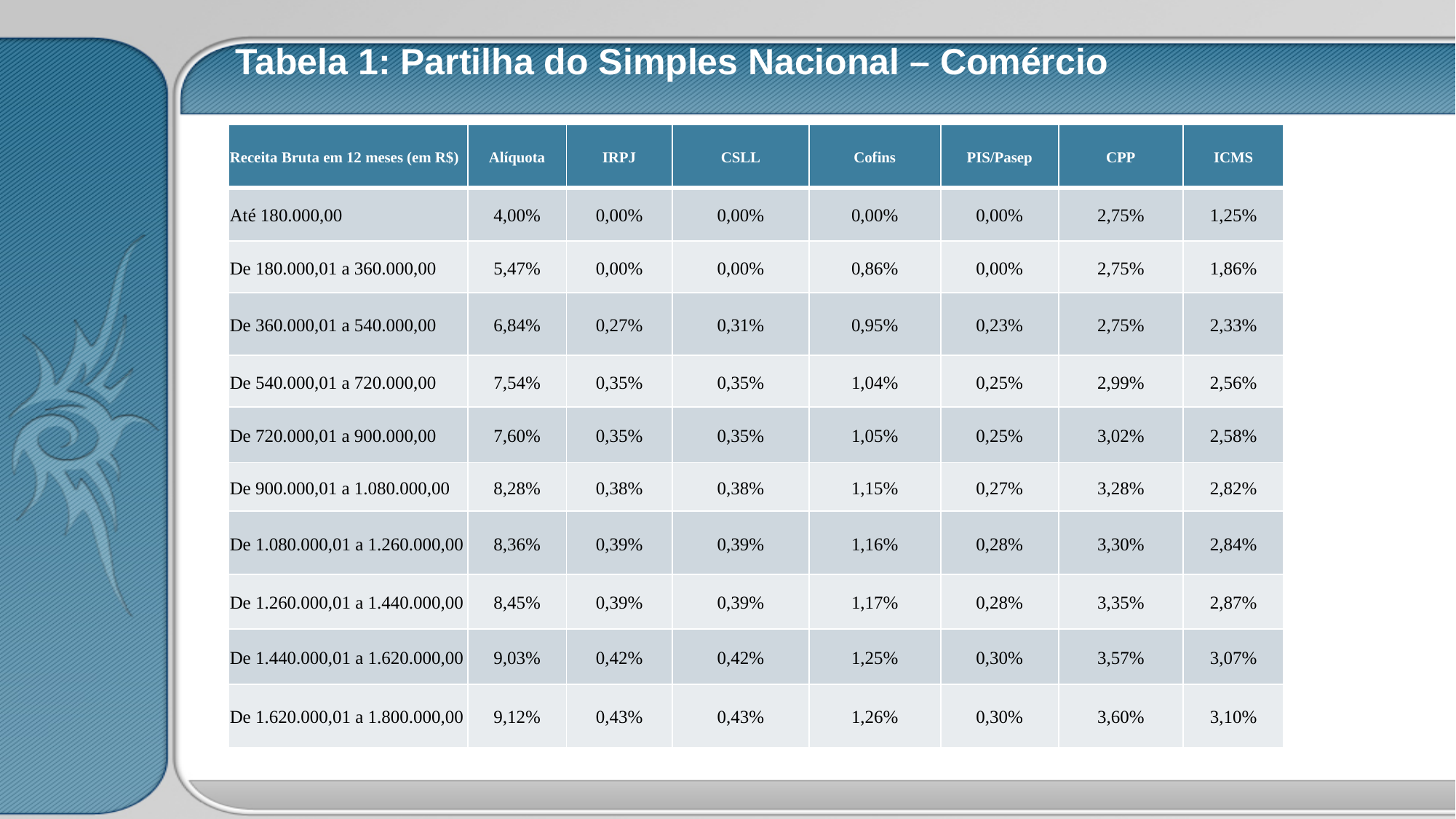

# Tabela 1: Partilha do Simples Nacional – Comércio
| Receita Bruta em 12 meses (em R$) | Alíquota | IRPJ | CSLL | Cofins | PIS/Pasep | CPP | ICMS |
| --- | --- | --- | --- | --- | --- | --- | --- |
| Até 180.000,00 | 4,00% | 0,00% | 0,00% | 0,00% | 0,00% | 2,75% | 1,25% |
| De 180.000,01 a 360.000,00 | 5,47% | 0,00% | 0,00% | 0,86% | 0,00% | 2,75% | 1,86% |
| De 360.000,01 a 540.000,00 | 6,84% | 0,27% | 0,31% | 0,95% | 0,23% | 2,75% | 2,33% |
| De 540.000,01 a 720.000,00 | 7,54% | 0,35% | 0,35% | 1,04% | 0,25% | 2,99% | 2,56% |
| De 720.000,01 a 900.000,00 | 7,60% | 0,35% | 0,35% | 1,05% | 0,25% | 3,02% | 2,58% |
| De 900.000,01 a 1.080.000,00 | 8,28% | 0,38% | 0,38% | 1,15% | 0,27% | 3,28% | 2,82% |
| De 1.080.000,01 a 1.260.000,00 | 8,36% | 0,39% | 0,39% | 1,16% | 0,28% | 3,30% | 2,84% |
| De 1.260.000,01 a 1.440.000,00 | 8,45% | 0,39% | 0,39% | 1,17% | 0,28% | 3,35% | 2,87% |
| De 1.440.000,01 a 1.620.000,00 | 9,03% | 0,42% | 0,42% | 1,25% | 0,30% | 3,57% | 3,07% |
| De 1.620.000,01 a 1.800.000,00 | 9,12% | 0,43% | 0,43% | 1,26% | 0,30% | 3,60% | 3,10% |